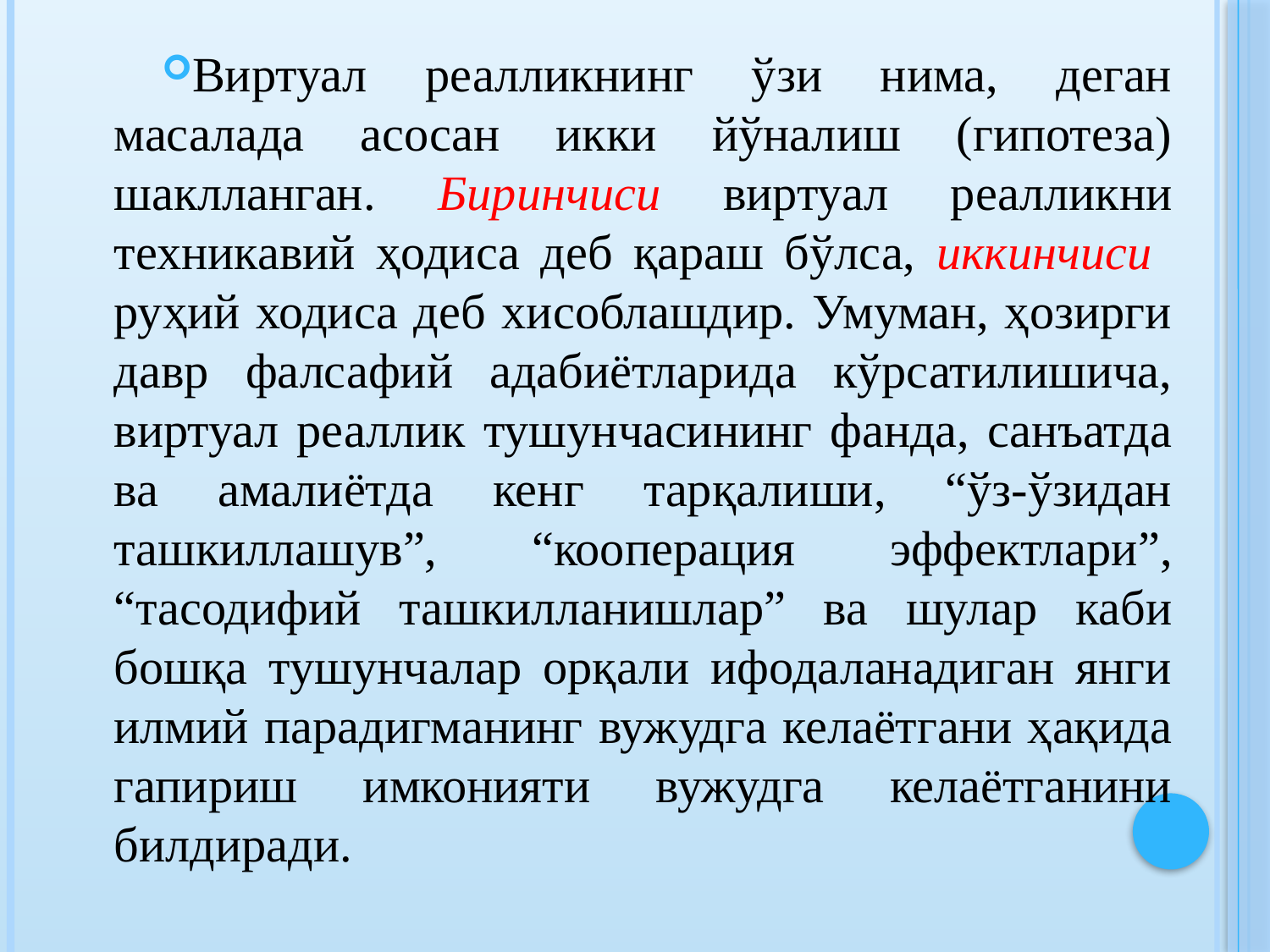

Виртуал реалликнинг ўзи нима, деган масалада асосан икки йўналиш (гипотеза) шаклланган. Биринчиси виртуал реалликни техникавий ҳодиса деб қараш бўлса, иккинчиси  руҳий ходиса деб хисоблашдир. Умуман, ҳозирги давр фалсафий адабиётларида кўрсатилишича, виртуал реаллик тушунчасининг фанда, санъатда ва амалиётда кенг тарқалиши, “ўз-ўзидан ташкиллашув”, “кооперация эффектлари”, “тасодифий ташкилланишлар” ва шулар каби бошқа тушунчалар орқали ифодаланадиган янги илмий парадигманинг вужудга келаётгани ҳақида гапириш имконияти вужудга келаётганини билдиради.